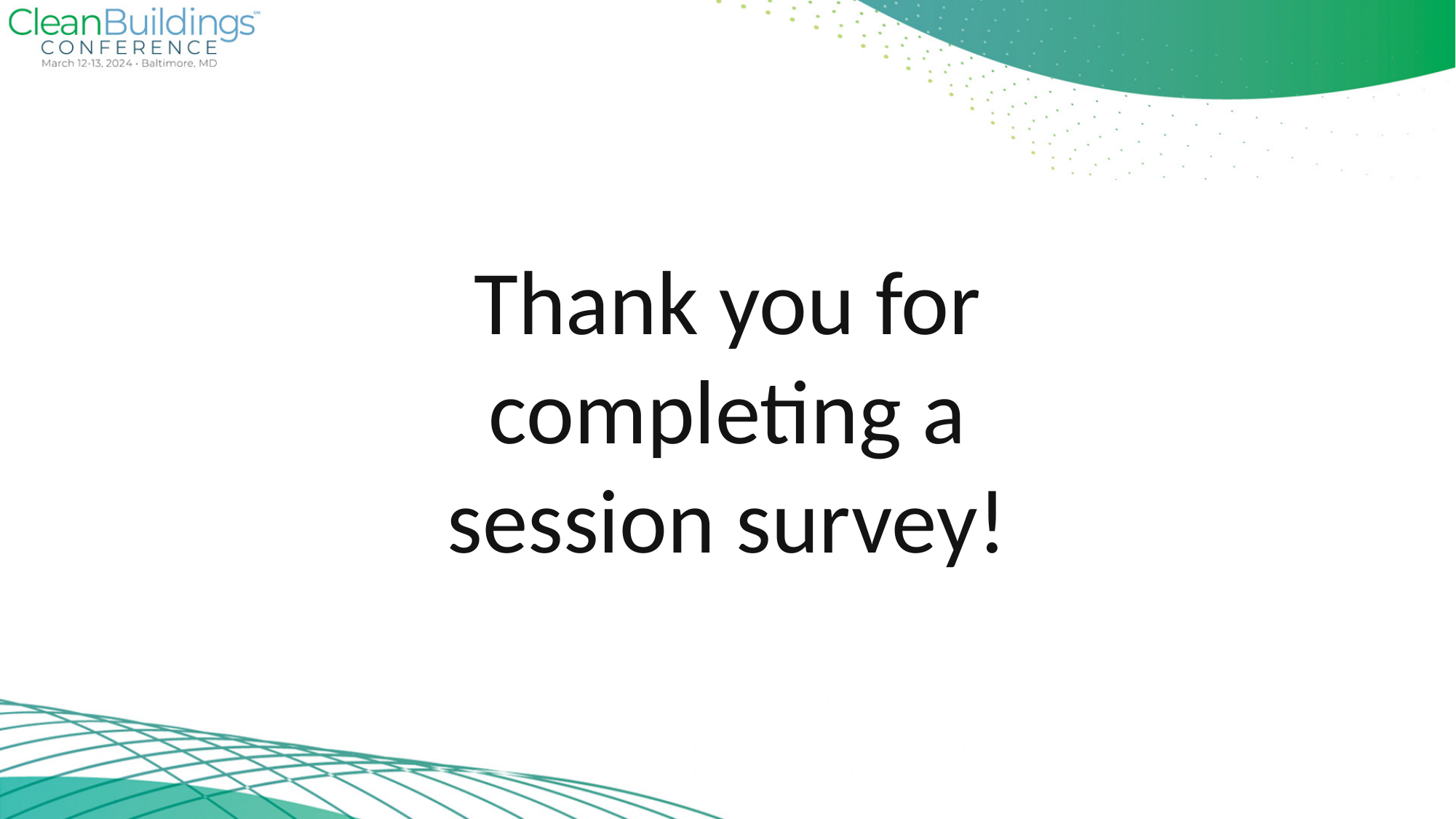

Thank you for completing a session survey!